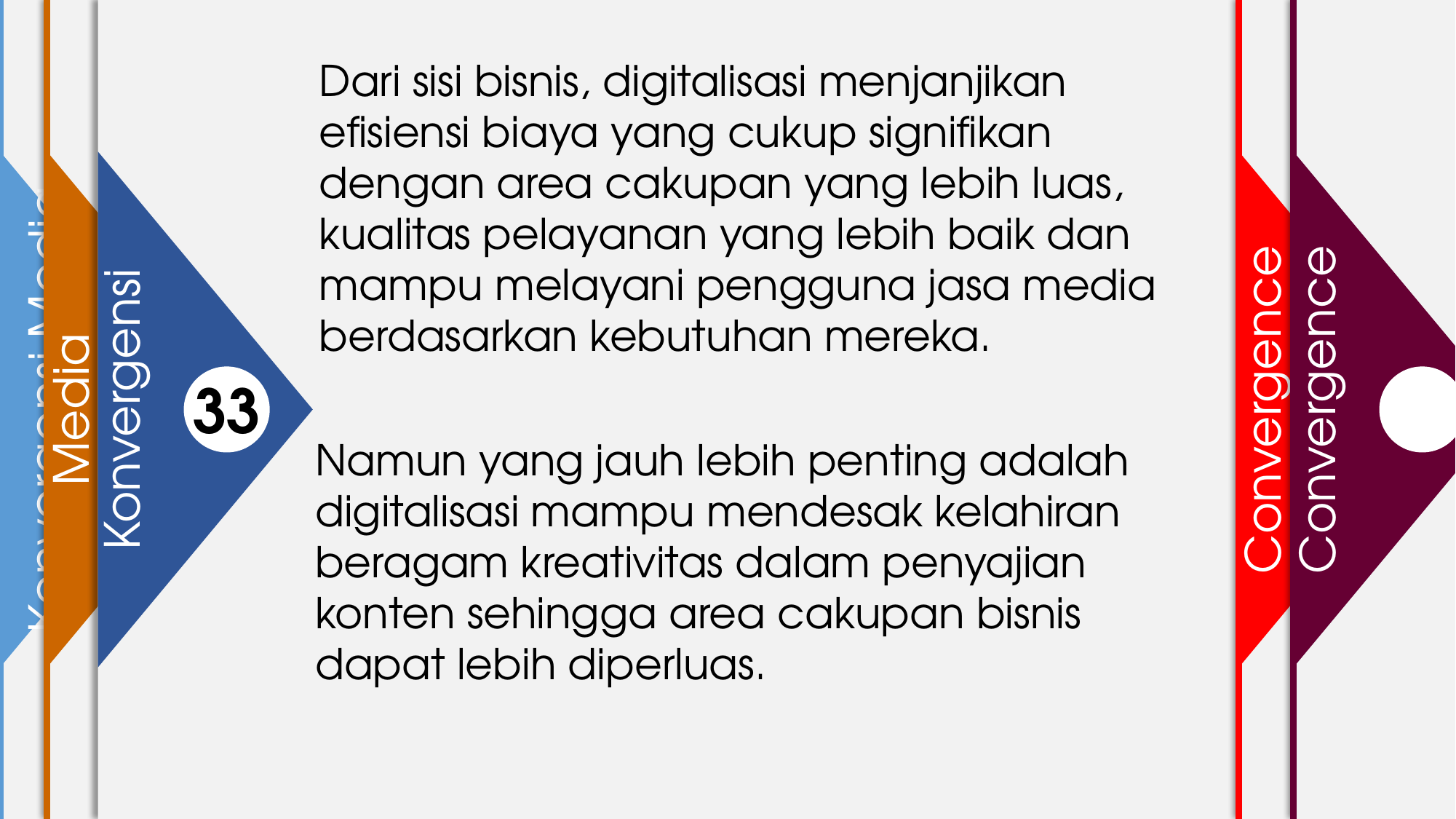

Konvergensi Media

1

2
Media

33
Konvergensi

4
Convergence

Convergence
Dari sisi bisnis, digitalisasi menjanjikan efisiensi biaya yang cukup signifikan dengan area cakupan yang lebih luas, kualitas pelayanan yang lebih baik dan mampu melayani pengguna jasa media berdasarkan kebutuhan mereka.
Namun yang jauh lebih penting adalah digitalisasi mampu mendesak kelahiran beragam kreativitas dalam penyajian konten sehingga area cakupan bisnis dapat lebih diperluas.